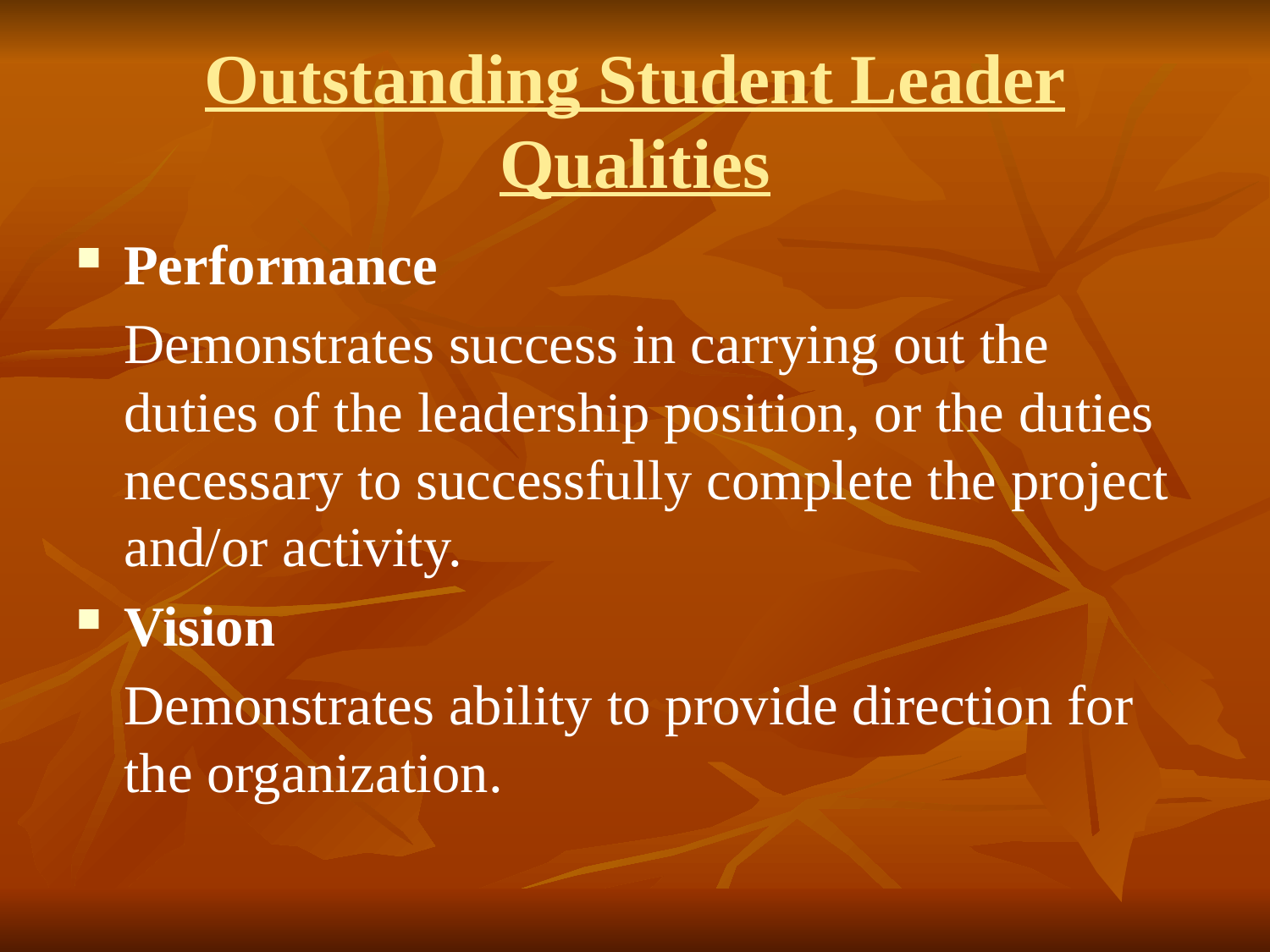

# Outstanding Student Leader Qualities
Performance
	Demonstrates success in carrying out the duties of the leadership position, or the duties necessary to successfully complete the project and/or activity.
Vision
	Demonstrates ability to provide direction for the organization.